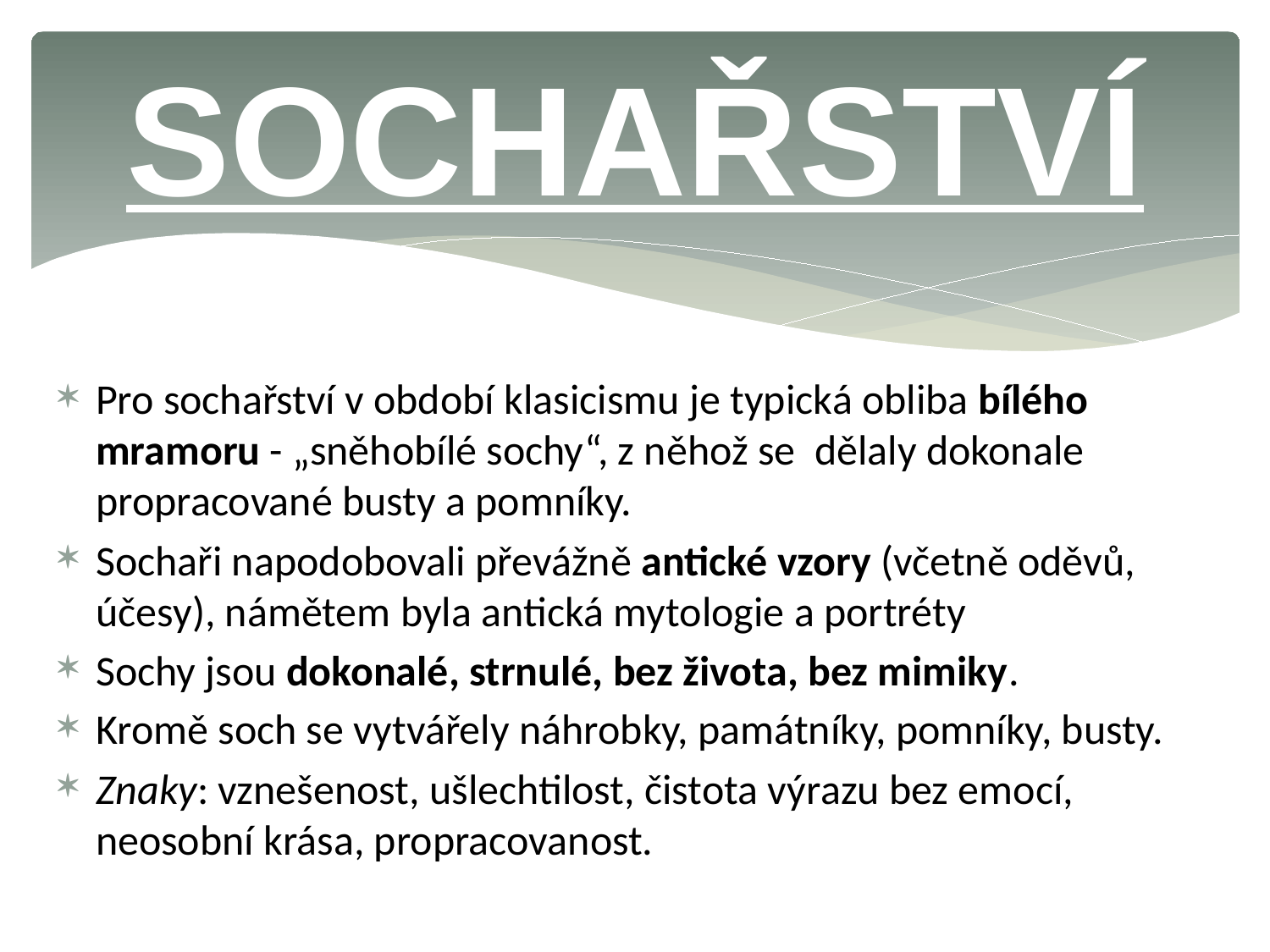

# SOCHAŘSTVÍ
Pro sochařství v období klasicismu je typická obliba bílého mramoru - „sněhobílé sochy“, z něhož se  dělaly dokonale propracované busty a pomníky.
Sochaři napodobovali převážně antické vzory (včetně oděvů, účesy), námětem byla antická mytologie a portréty
Sochy jsou dokonalé, strnulé, bez života, bez mimiky.
Kromě soch se vytvářely náhrobky, památníky, pomníky, busty.
Znaky: vznešenost, ušlechtilost, čistota výrazu bez emocí, neosobní krása, propracovanost.